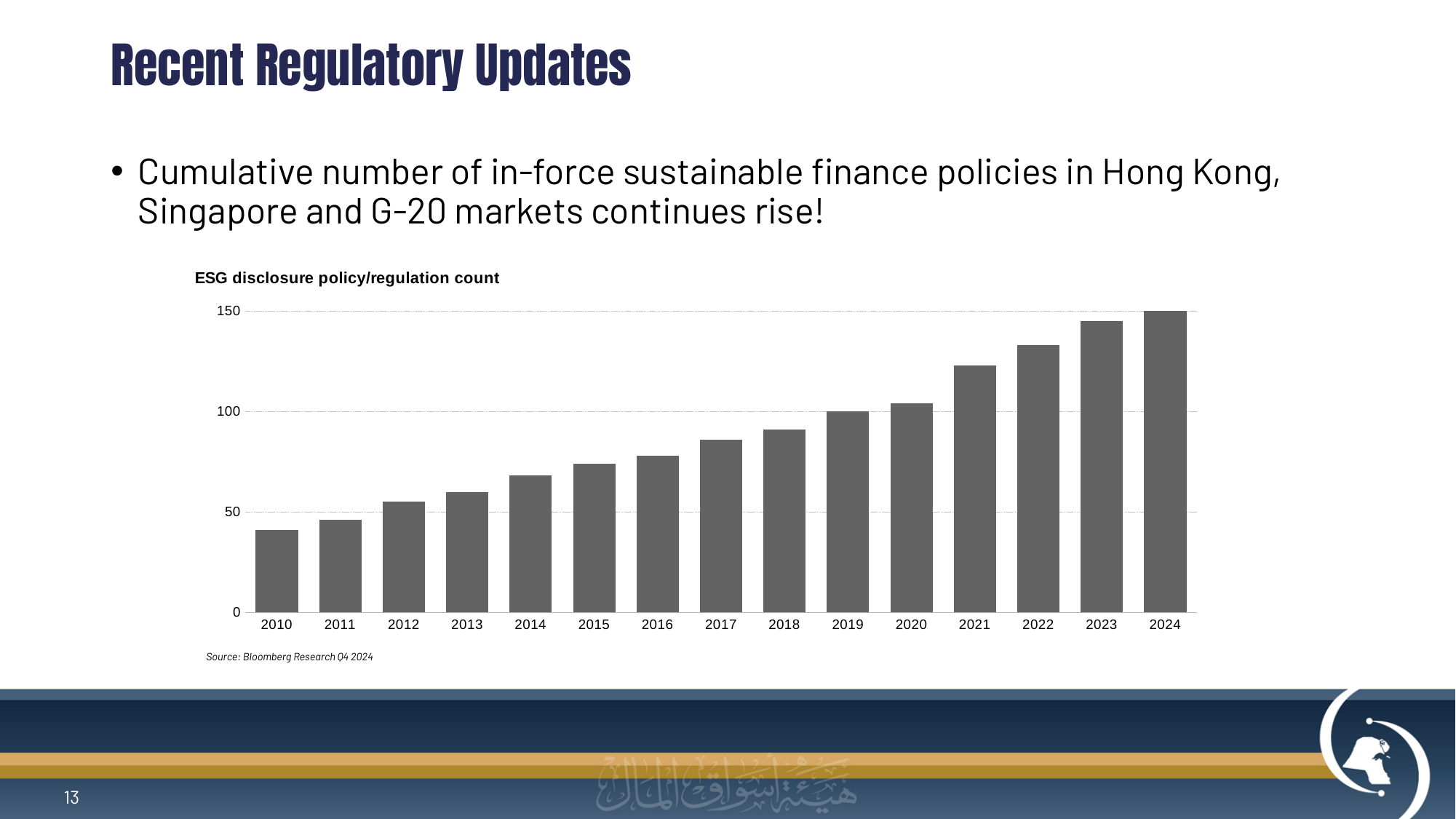

# Recent Regulatory Updates
Cumulative number of in-force sustainable finance policies in Hong Kong, Singapore and G-20 markets continues rise!

### Chart: ESG disclosure policy/regulation count

| Category | ESG disclosure |
|---|---|
| 2010 | 41.0 |
| 2011 | 46.0 |
| 2012 | 55.0 |
| 2013 | 60.0 |
| 2014 | 68.0 |
| 2015 | 74.0 |
| 2016 | 78.0 |
| 2017 | 86.0 |
| 2018 | 91.0 |
| 2019 | 100.0 |
| 2020 | 104.0 |
| 2021 | 123.0 |
| 2022 | 133.0 |
| 2023 | 145.0 |
| 2024 | 152.0 |
Source: Bloomberg Research Q4 2024
13